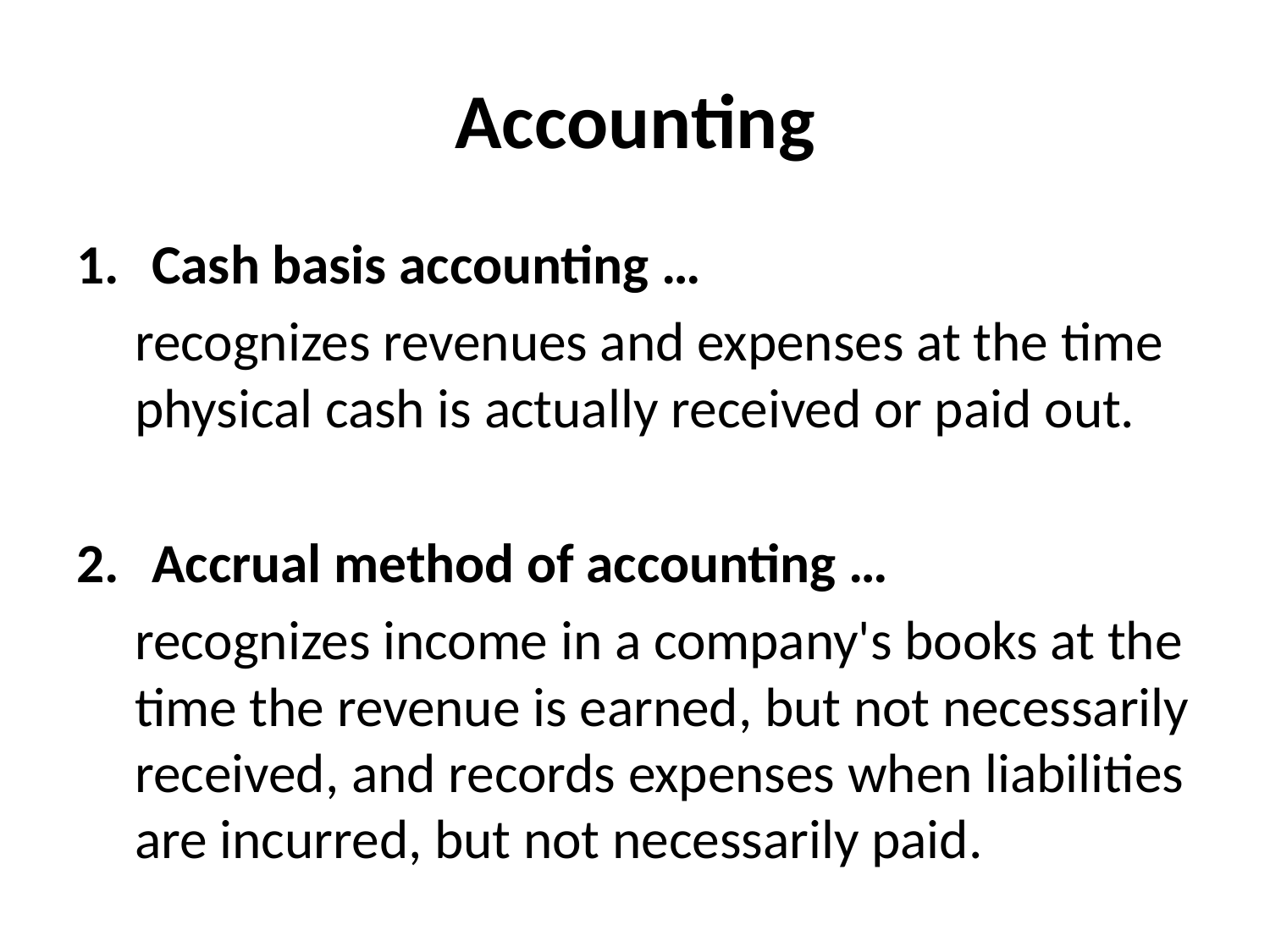

# Accounting
Cash basis accounting …
recognizes revenues and expenses at the time physical cash is actually received or paid out.

Accrual method of accounting …
recognizes income in a company's books at the time the revenue is earned, but not necessarily received, and records expenses when liabilities are incurred, but not necessarily paid.